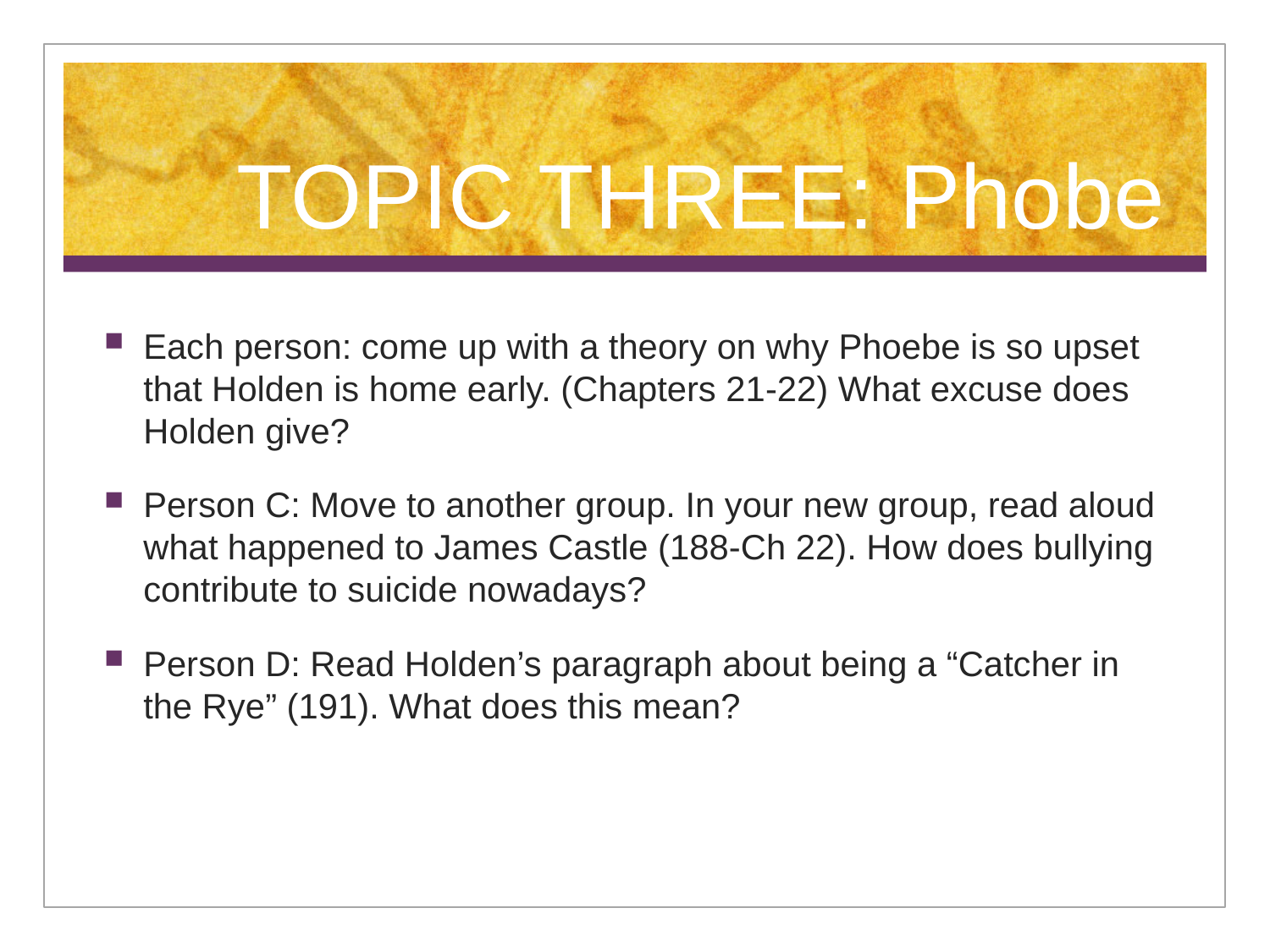

# TOPIC THREE: Phobe
Each person: come up with a theory on why Phoebe is so upset that Holden is home early. (Chapters 21-22) What excuse does Holden give?
Person C: Move to another group. In your new group, read aloud what happened to James Castle (188-Ch 22). How does bullying contribute to suicide nowadays?
Person D: Read Holden’s paragraph about being a “Catcher in the Rye” (191). What does this mean?